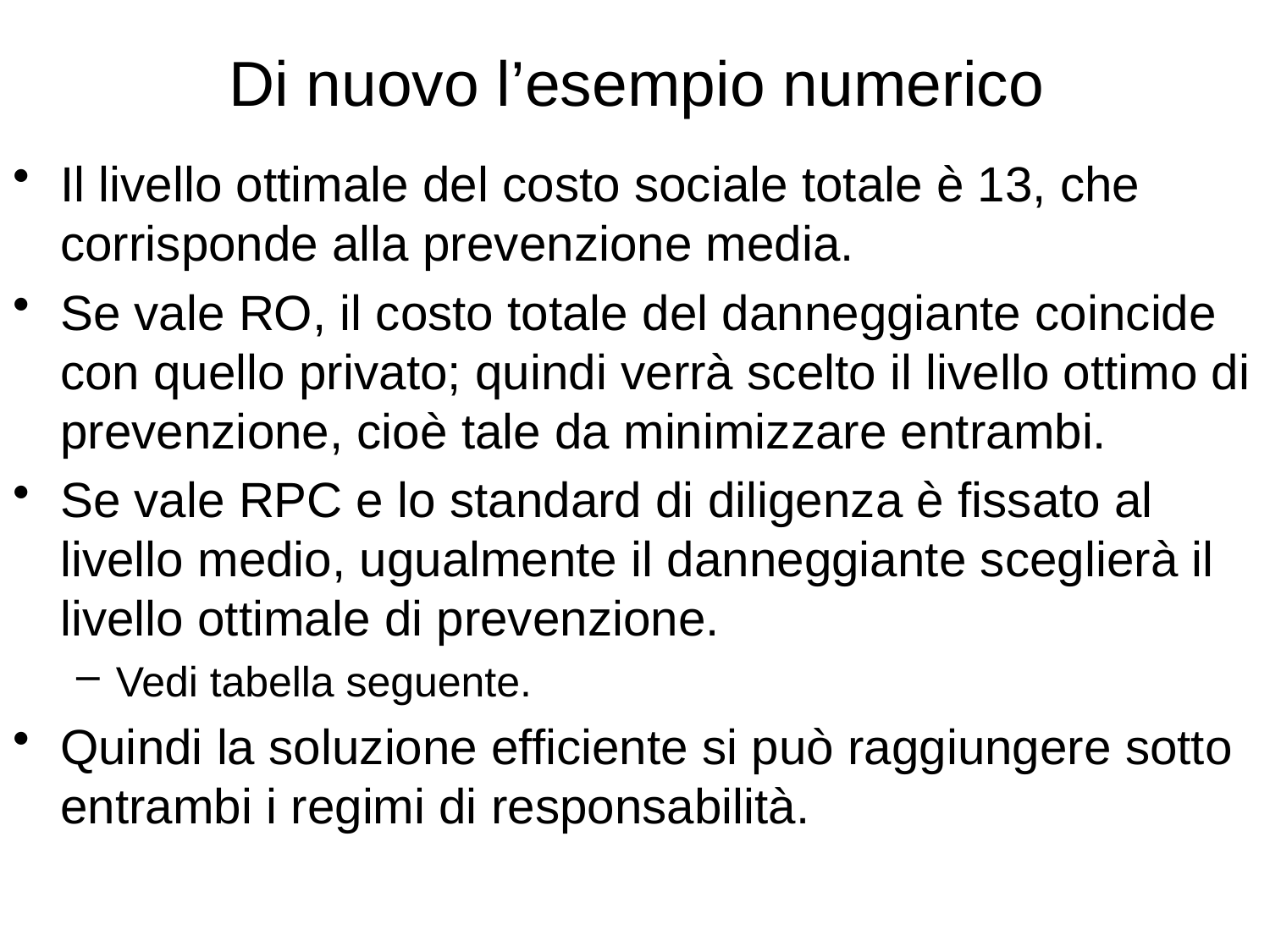

# Di nuovo l’esempio numerico
Il livello ottimale del costo sociale totale è 13, che corrisponde alla prevenzione media.
Se vale RO, il costo totale del danneggiante coincide con quello privato; quindi verrà scelto il livello ottimo di prevenzione, cioè tale da minimizzare entrambi.
Se vale RPC e lo standard di diligenza è fissato al livello medio, ugualmente il danneggiante sceglierà il livello ottimale di prevenzione.
Vedi tabella seguente.
Quindi la soluzione efficiente si può raggiungere sotto entrambi i regimi di responsabilità.